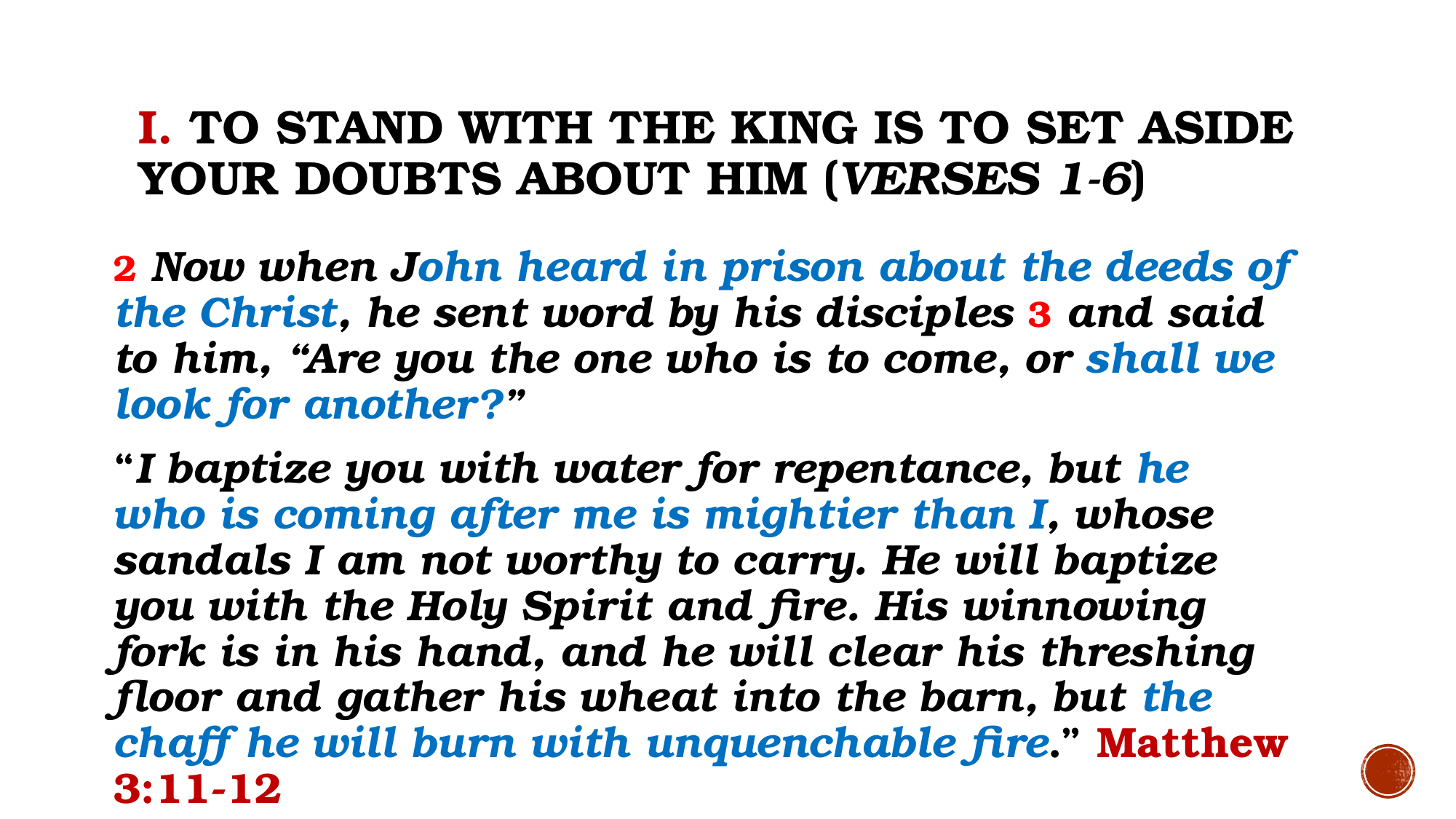

# I. To stand with the King is to set aside your doubts about Him (verses 1-6)
2 Now when John heard in prison about the deeds of the Christ, he sent word by his disciples 3 and said to him, “Are you the one who is to come, or shall we look for another?”
“I baptize you with water for repentance, but he who is coming after me is mightier than I, whose sandals I am not worthy to carry. He will baptize you with the Holy Spirit and fire. His winnowing fork is in his hand, and he will clear his threshing floor and gather his wheat into the barn, but the chaff he will burn with unquenchable fire.” Matthew 3:11-12